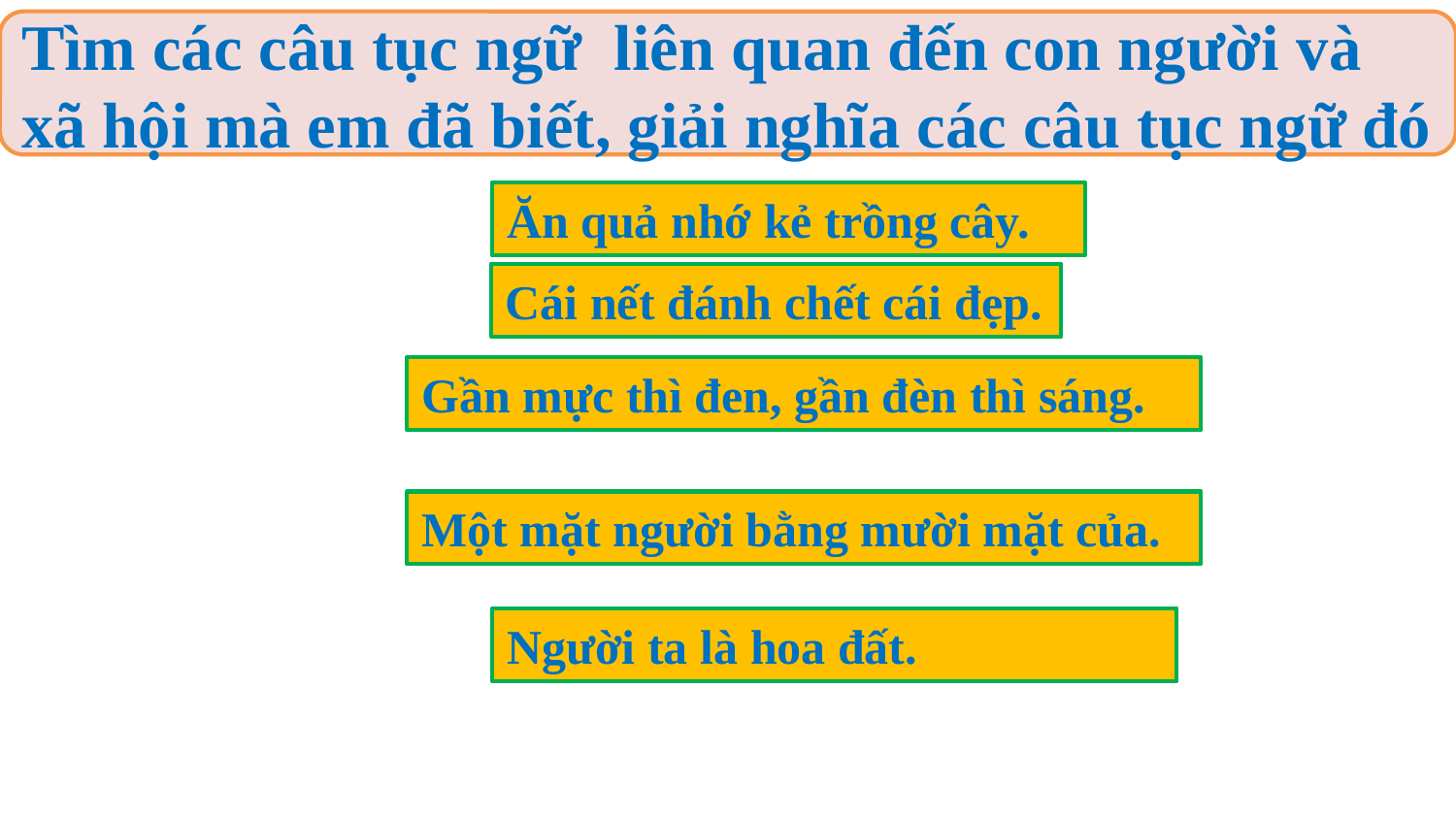

Tìm các câu tục ngữ  liên quan đến con người và xã hội mà em đã biết, giải nghĩa các câu tục ngữ đó
Ăn quả nhớ kẻ trồng cây.
Cái nết đánh chết cái đẹp.
Gần mực thì đen, gần đèn thì sáng.
Một mặt người bằng mười mặt của.
Người ta là hoa đất.